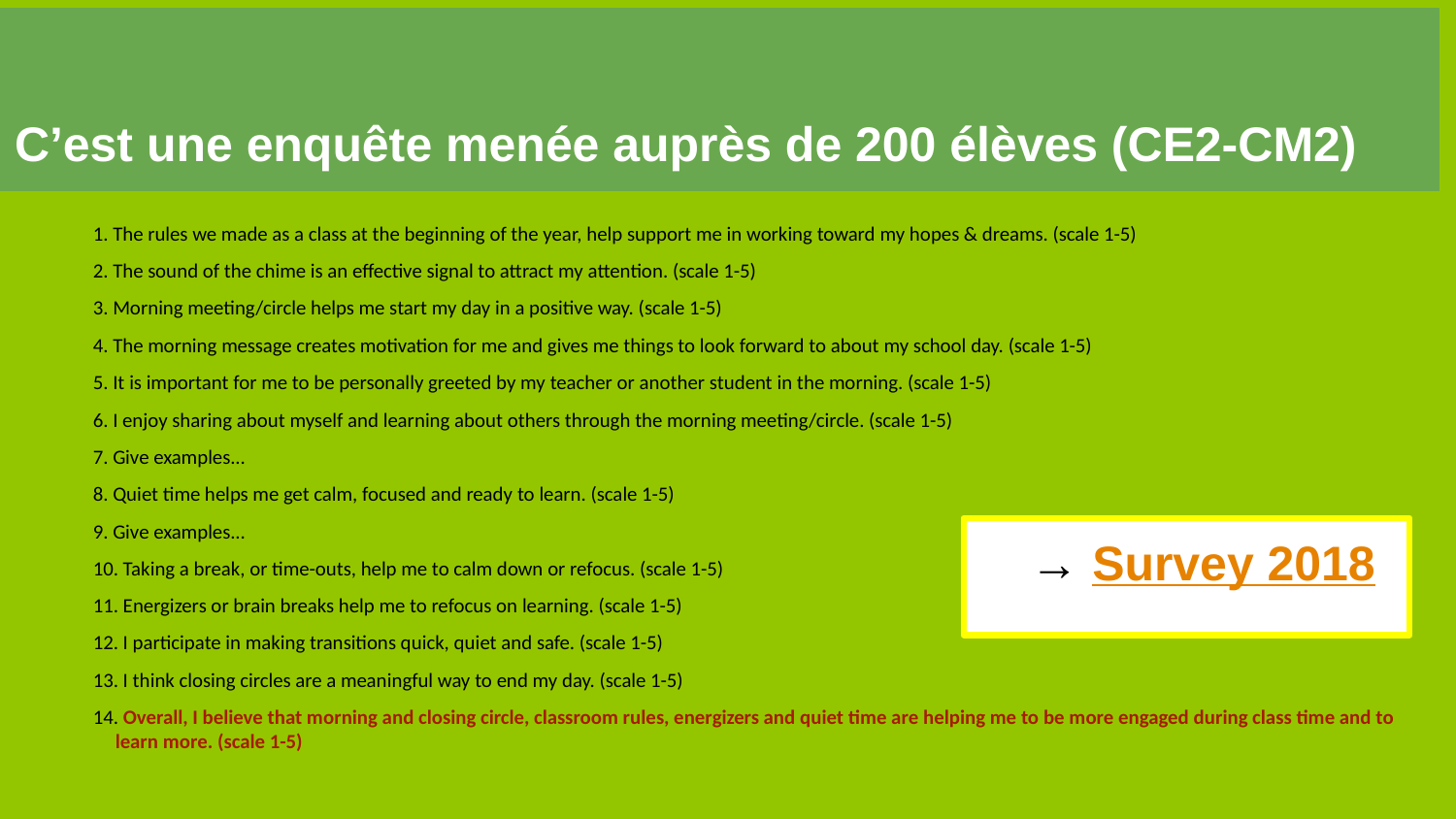

# C’est une enquête menée auprès de 200 élèves (CE2-CM2)
1. The rules we made as a class at the beginning of the year, help support me in working toward my hopes & dreams. (scale 1-5)
2. The sound of the chime is an effective signal to attract my attention. (scale 1-5)
3. Morning meeting/circle helps me start my day in a positive way. (scale 1-5)
4. The morning message creates motivation for me and gives me things to look forward to about my school day. (scale 1-5)
5. It is important for me to be personally greeted by my teacher or another student in the morning. (scale 1-5)
6. I enjoy sharing about myself and learning about others through the morning meeting/circle. (scale 1-5)
7. Give examples...
8. Quiet time helps me get calm, focused and ready to learn. (scale 1-5)
9. Give examples...
10. Taking a break, or time-outs, help me to calm down or refocus. (scale 1-5)
11. Energizers or brain breaks help me to refocus on learning. (scale 1-5)
12. I participate in making transitions quick, quiet and safe. (scale 1-5)
13. I think closing circles are a meaningful way to end my day. (scale 1-5)
14. Overall, I believe that morning and closing circle, classroom rules, energizers and quiet time are helping me to be more engaged during class time and to learn more. (scale 1-5)

→ Survey 2018